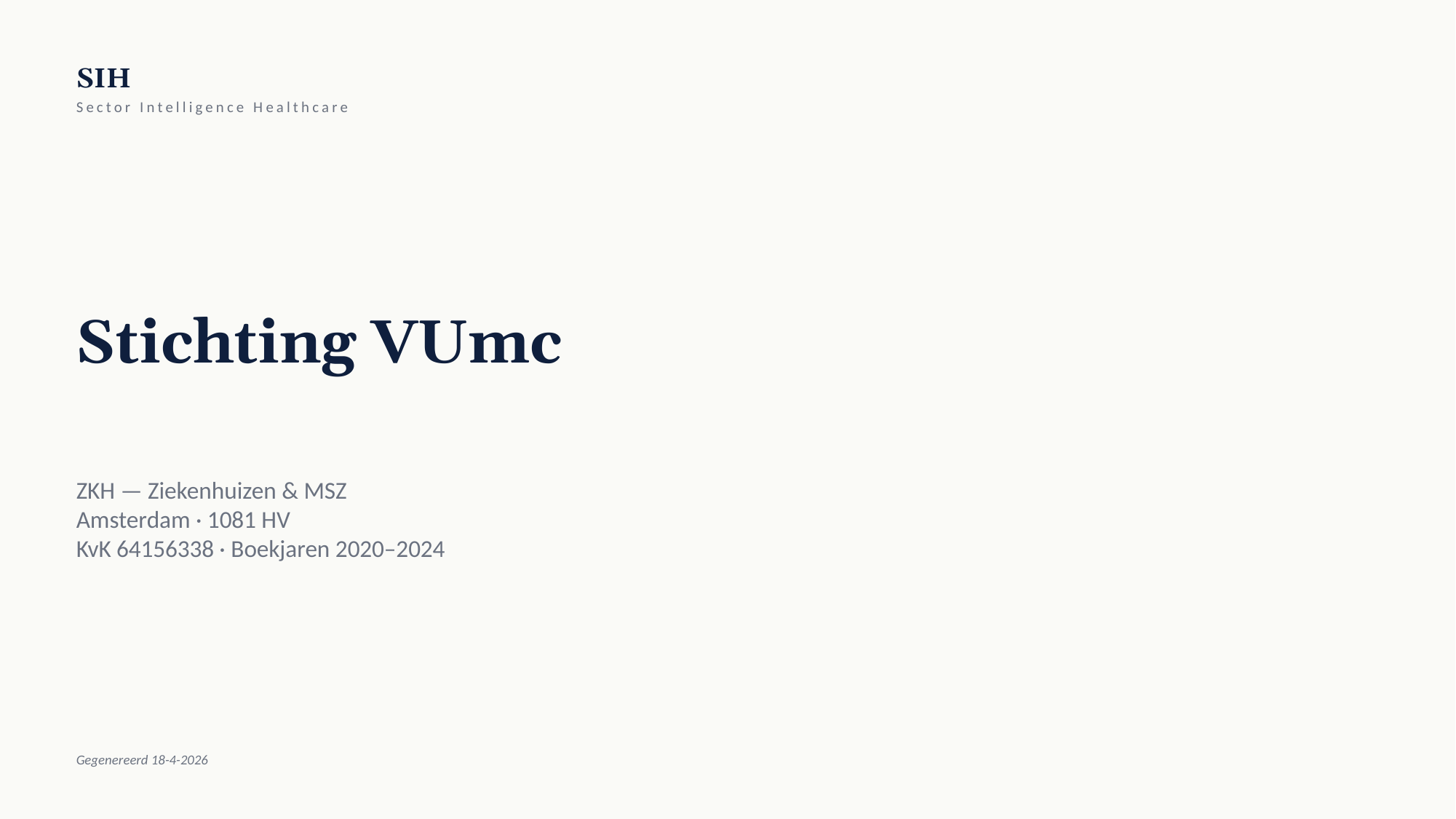

SIH
Sector Intelligence Healthcare
Stichting VUmc
ZKH — Ziekenhuizen & MSZ
Amsterdam · 1081 HV
KvK 64156338 · Boekjaren 2020–2024
Gegenereerd 18-4-2026